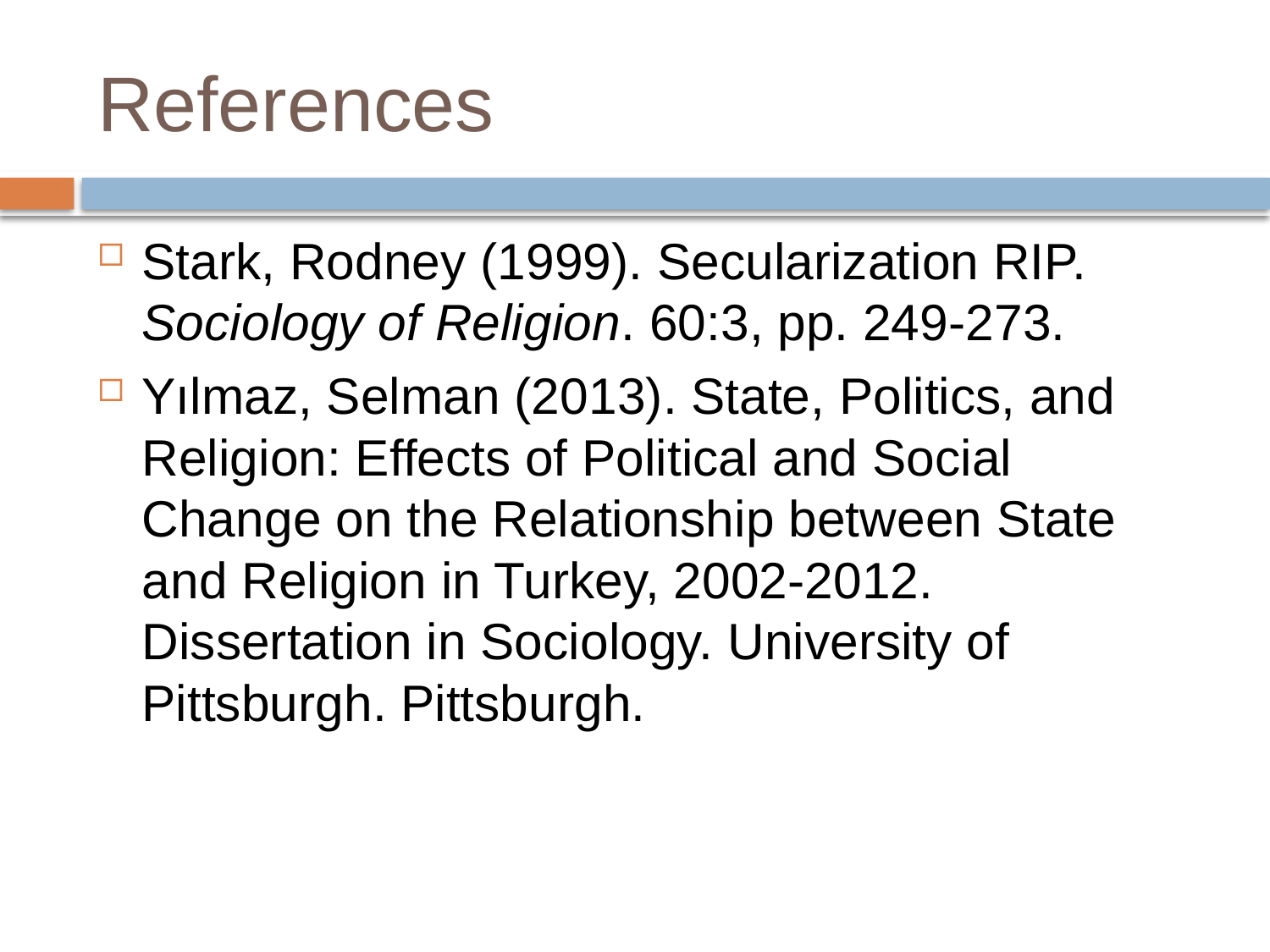

# References
Stark, Rodney (1999). Secularization RIP.  Sociology of Religion. 60:3, pp. 249-273.
Yılmaz, Selman (2013). State, Politics, and Religion: Effects of Political and Social Change on the Relationship between State and Religion in Turkey, 2002-2012. Dissertation in Sociology. University of Pittsburgh. Pittsburgh.